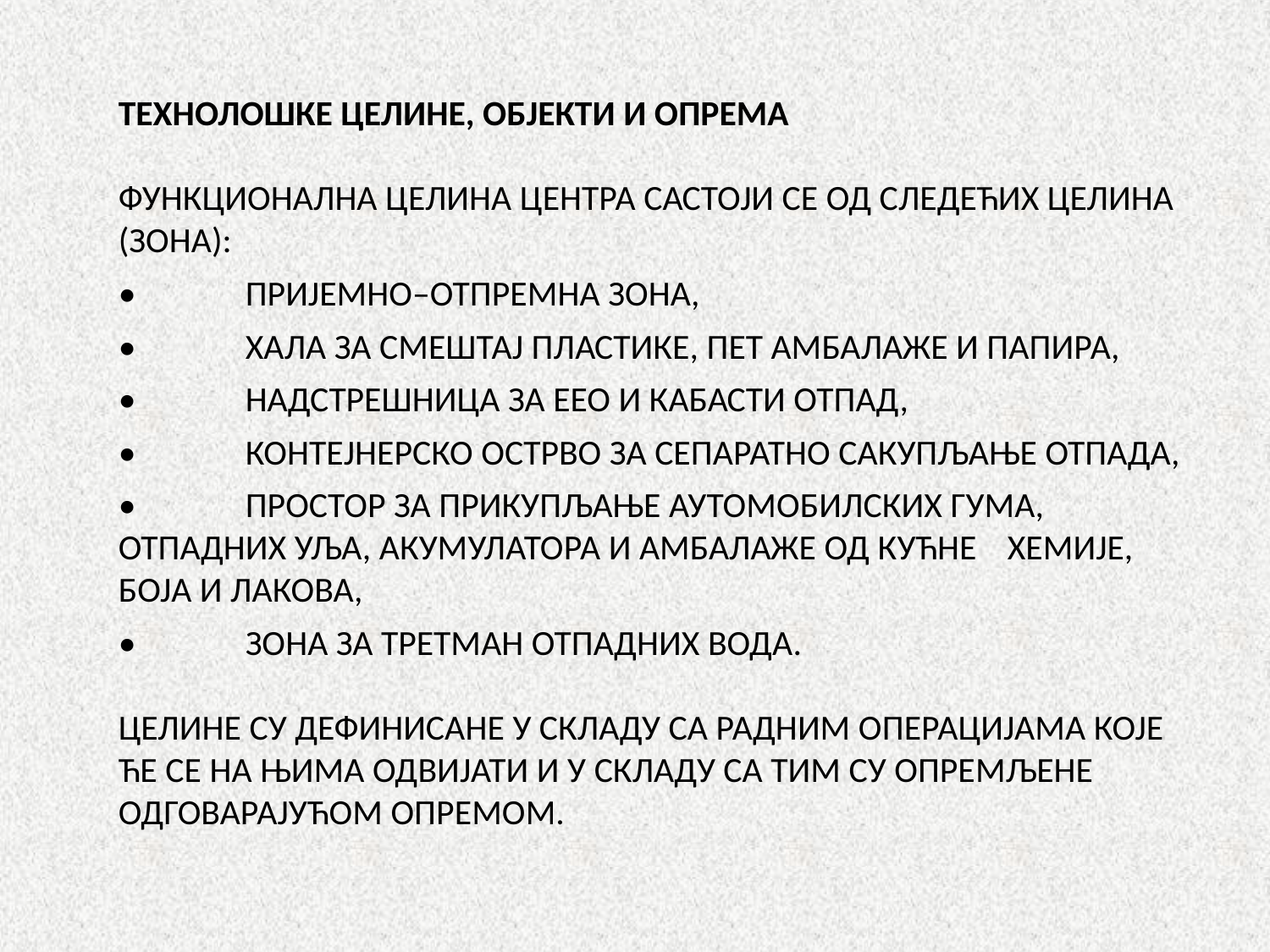

ТЕХНОЛОШКЕ ЦЕЛИНЕ, ОБЈЕКТИ И ОПРЕМА

ФУНКЦИОНАЛНА ЦЕЛИНА ЦЕНТРА САСТОЈИ СЕ ОД СЛЕДЕЋИХ ЦЕЛИНА (ЗОНА):
•	ПРИЈЕМНО–ОТПРЕМНА ЗОНА,
•	ХАЛА ЗА СМЕШТАЈ ПЛАСТИКЕ, ПЕТ АМБАЛАЖЕ И ПАПИРА,
•	НАДСТРЕШНИЦА ЗА ЕЕО И КАБАСТИ ОТПАД,
•	КОНТЕЈНЕРСКО ОСТРВО ЗА СЕПАРАТНО САКУПЉАЊЕ ОТПАДА,
•	ПРОСТОР ЗА ПРИКУПЉАЊЕ АУТОМОБИЛСКИХ ГУМА, 	ОТПАДНИХ УЉА, АКУМУЛАТОРА И АМБАЛАЖЕ ОД КУЋНЕ 	ХЕМИЈЕ, БОЈА И ЛАКОВА,
•	ЗОНА ЗА ТРЕТМАН ОТПАДНИХ ВОДА.

ЦЕЛИНЕ СУ ДЕФИНИСАНЕ У СКЛАДУ СА РАДНИМ ОПЕРАЦИЈАМА КОЈЕ ЋЕ СЕ НА ЊИМА ОДВИЈАТИ И У СКЛАДУ СА ТИМ СУ ОПРЕМЉЕНЕ ОДГОВАРАЈУЋОМ ОПРЕМОМ.